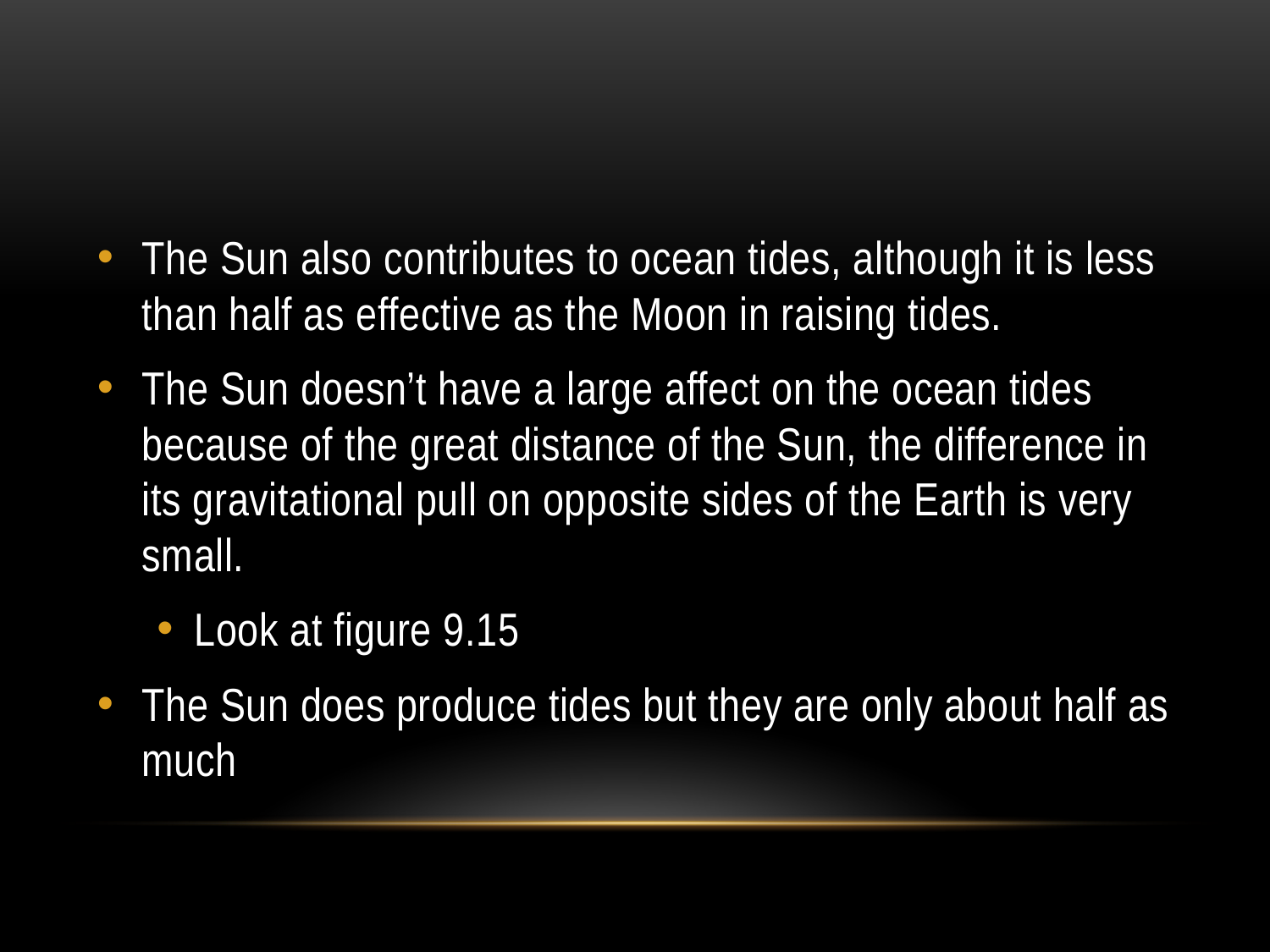

#
The Sun also contributes to ocean tides, although it is less than half as effective as the Moon in raising tides.
The Sun doesn’t have a large affect on the ocean tides because of the great distance of the Sun, the difference in its gravitational pull on opposite sides of the Earth is very small.
Look at figure 9.15
The Sun does produce tides but they are only about half as much